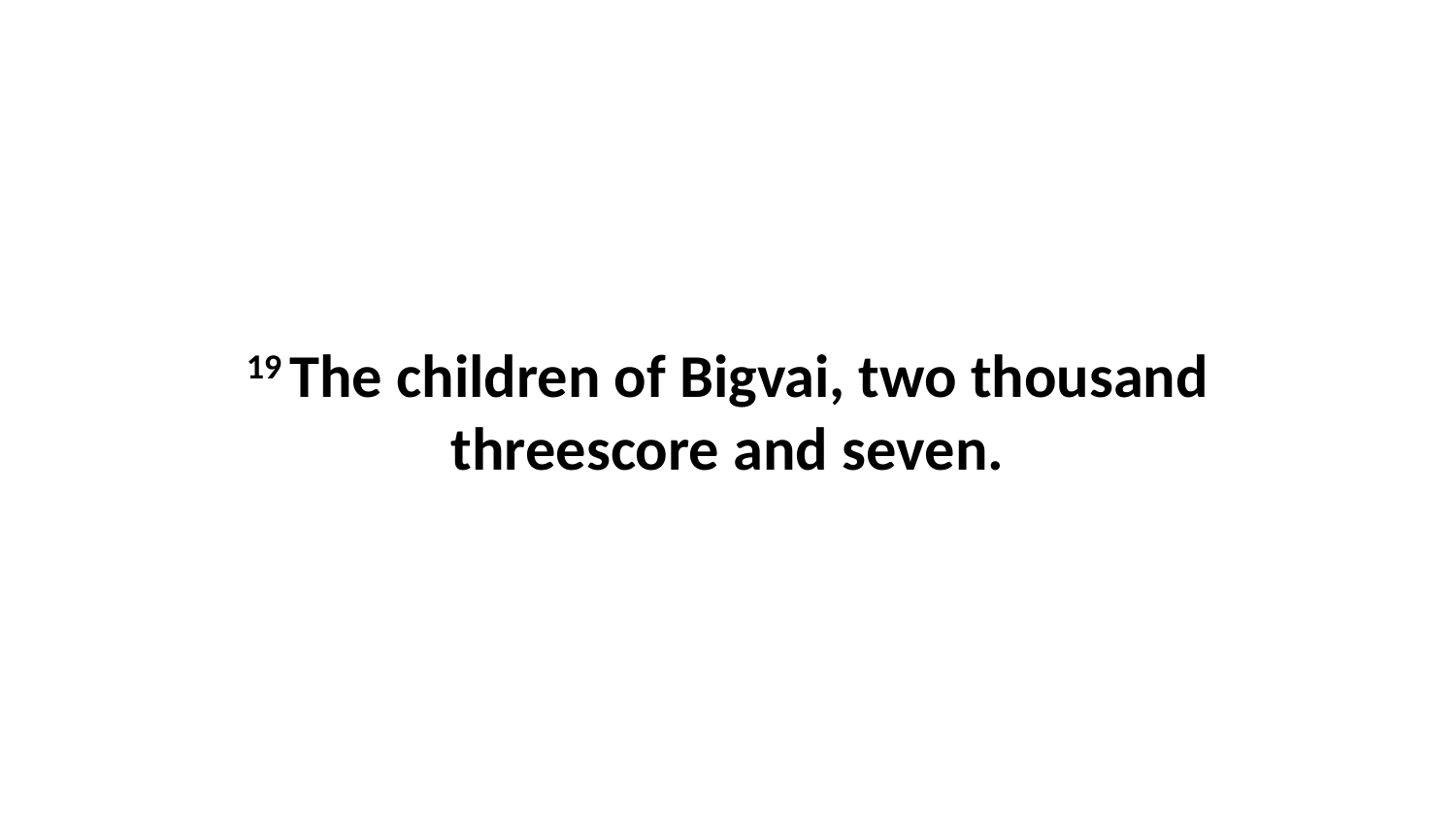

19 The children of Bigvai, two thousand threescore and seven.